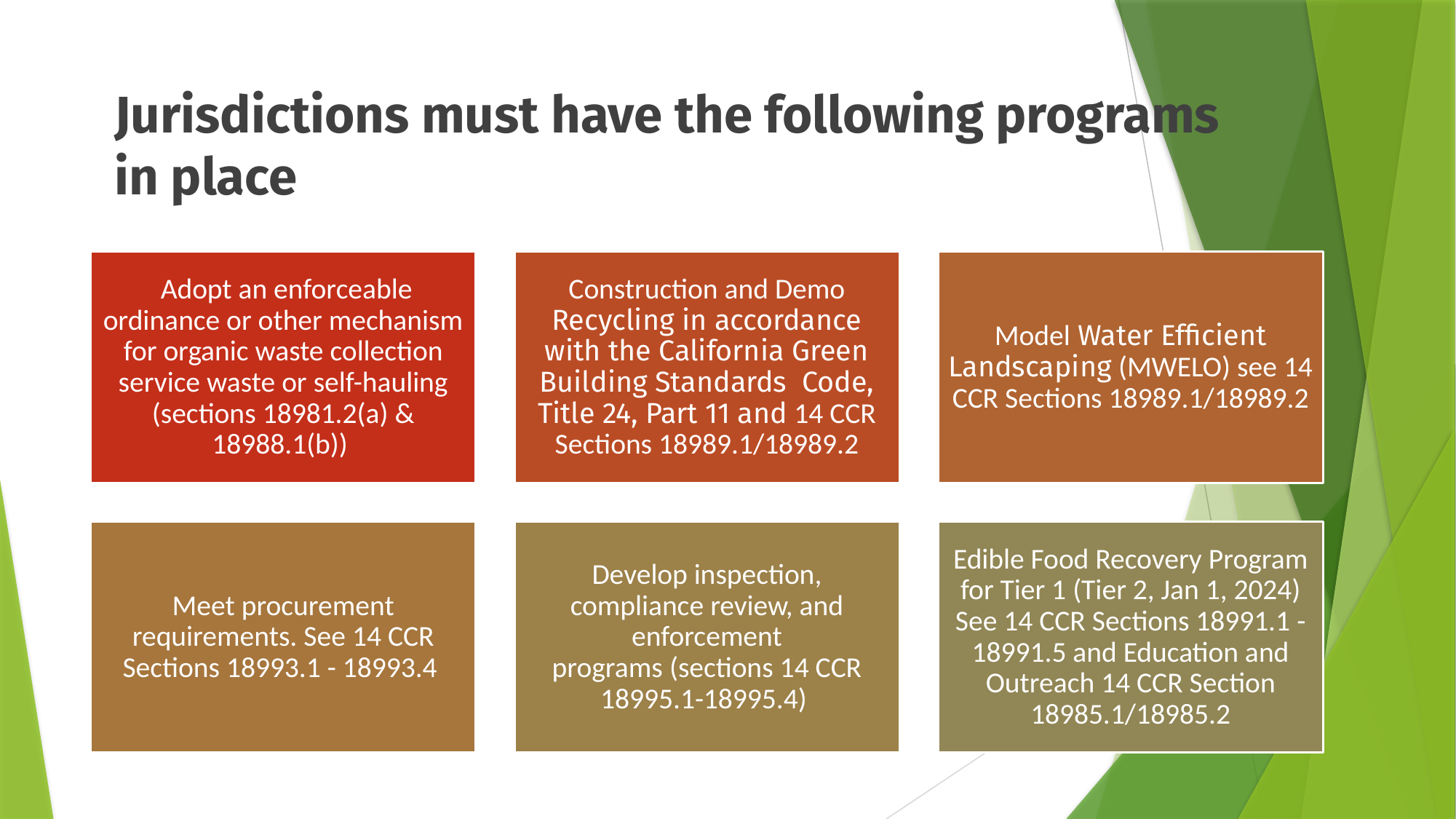

# Since January 1, 2022 Jurisdictions must have the following programs in place
 Adopt an enforceable ordinance or other mechanism for organic waste collection service waste or self-hauling (sections 18981.2(a) & 18988.1(b))
Construction and Demo Recycling in accordance with the California Green Building Standards  Code, Title 24, Part 11 and 14 CCR Sections 18989.1/18989.2
Model Water Efficient Landscaping (MWELO) see 14 CCR Sections 18989.1/18989.2
Meet procurement requirements. See 14 CCR Sections 18993.1 - 18993.4
Develop inspection, compliance review, and enforcement programs (sections 14 CCR 18995.1-18995.4)
Edible Food Recovery Program for Tier 1 (Tier 2, Jan 1, 2024) See 14 CCR Sections 18991.1 - 18991.5 and Education and Outreach 14 CCR Section 18985.1/18985.2